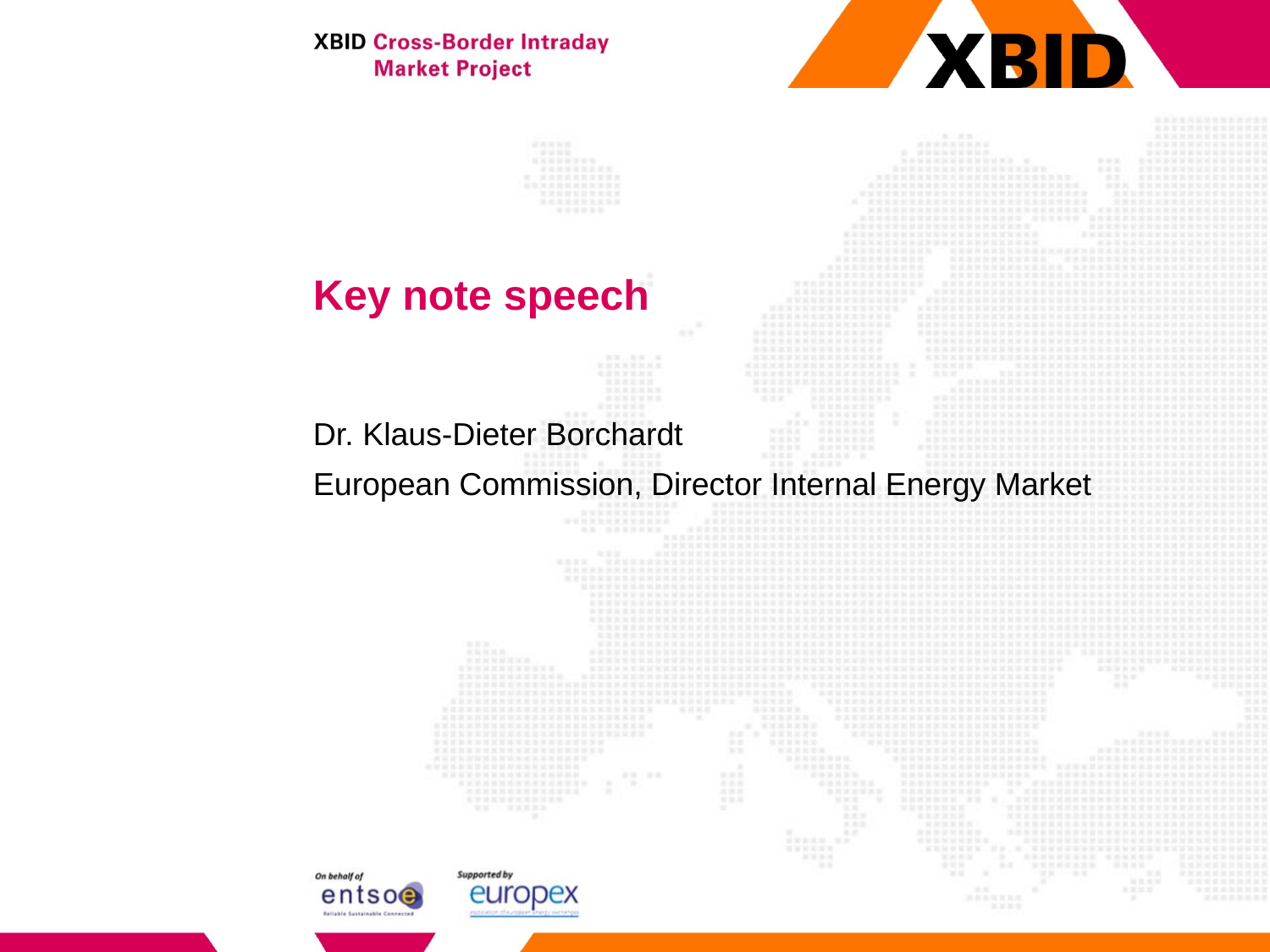

# Key note speech
Dr. Klaus-Dieter Borchardt

European Commission, Director Internal Energy Market